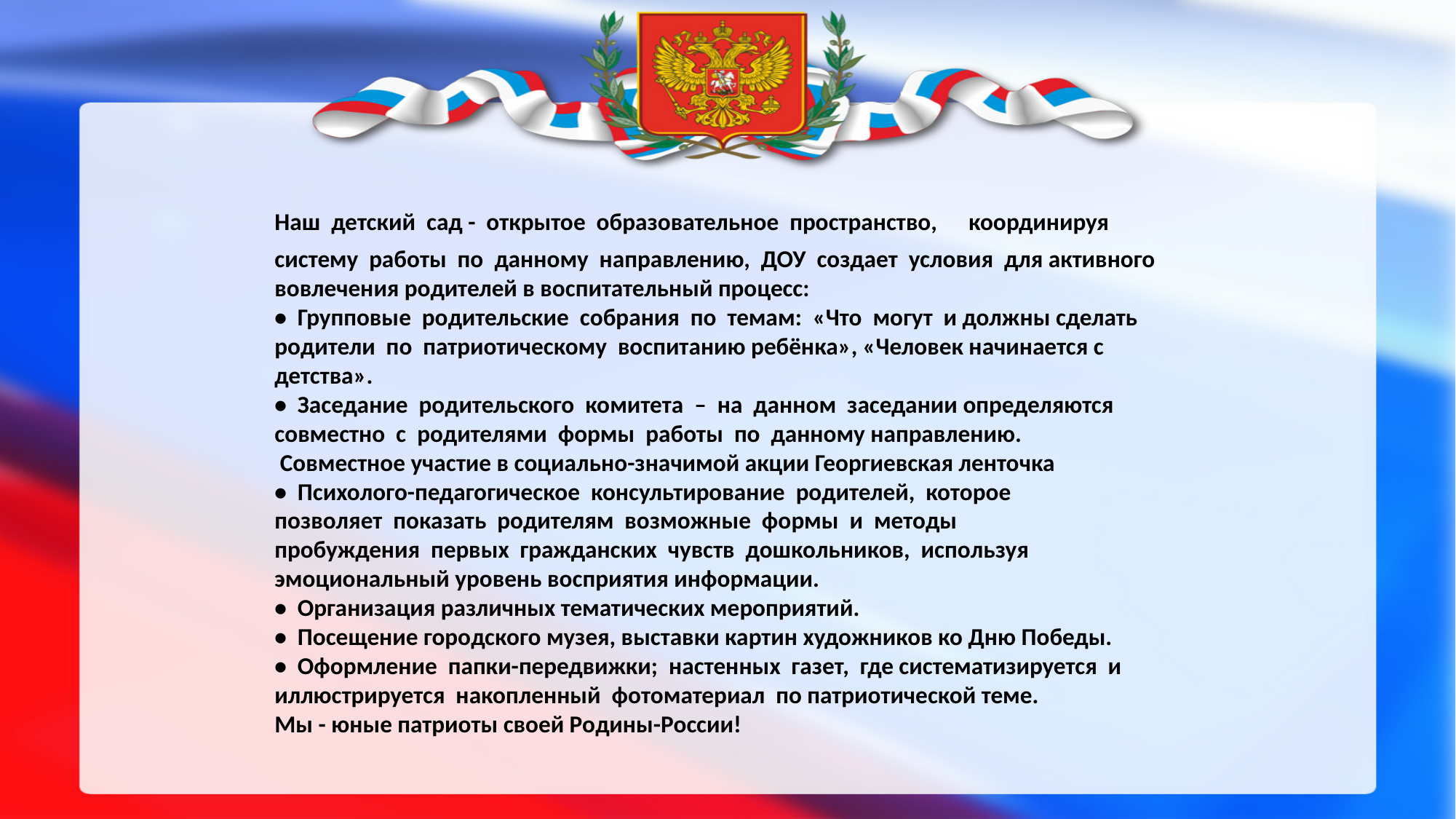

Наш  детский  сад -  открытое  образовательное  пространство,  координируя систему  работы  по  данному  направлению,  ДОУ  создает  условия  для активного вовлечения родителей в воспитательный процесс:
•  Групповые  родительские  собрания  по  темам:  «Что  могут  и должны сделать  родители  по  патриотическому  воспитанию ребёнка», «Человек начинается с детства».
•  Заседание  родительского  комитета  –  на  данном  заседании определяются  совместно  с  родителями  формы  работы  по  данному направлению.
 Совместное участие в социально-значимой акции Георгиевская ленточка
•  Психолого-педагогическое  консультирование  родителей,  которое
позволяет  показать  родителям  возможные  формы  и  методы
пробуждения  первых  гражданских  чувств  дошкольников,  используя
эмоциональный уровень восприятия информации.
•  Организация различных тематических мероприятий.
•  Посещение городского музея, выставки картин художников ко Дню Победы.
•  Оформление  папки-передвижки;  настенных  газет,  где систематизируется  и  иллюстрируется  накопленный  фотоматериал  по патриотической теме.
Мы - юные патриоты своей Родины-России!